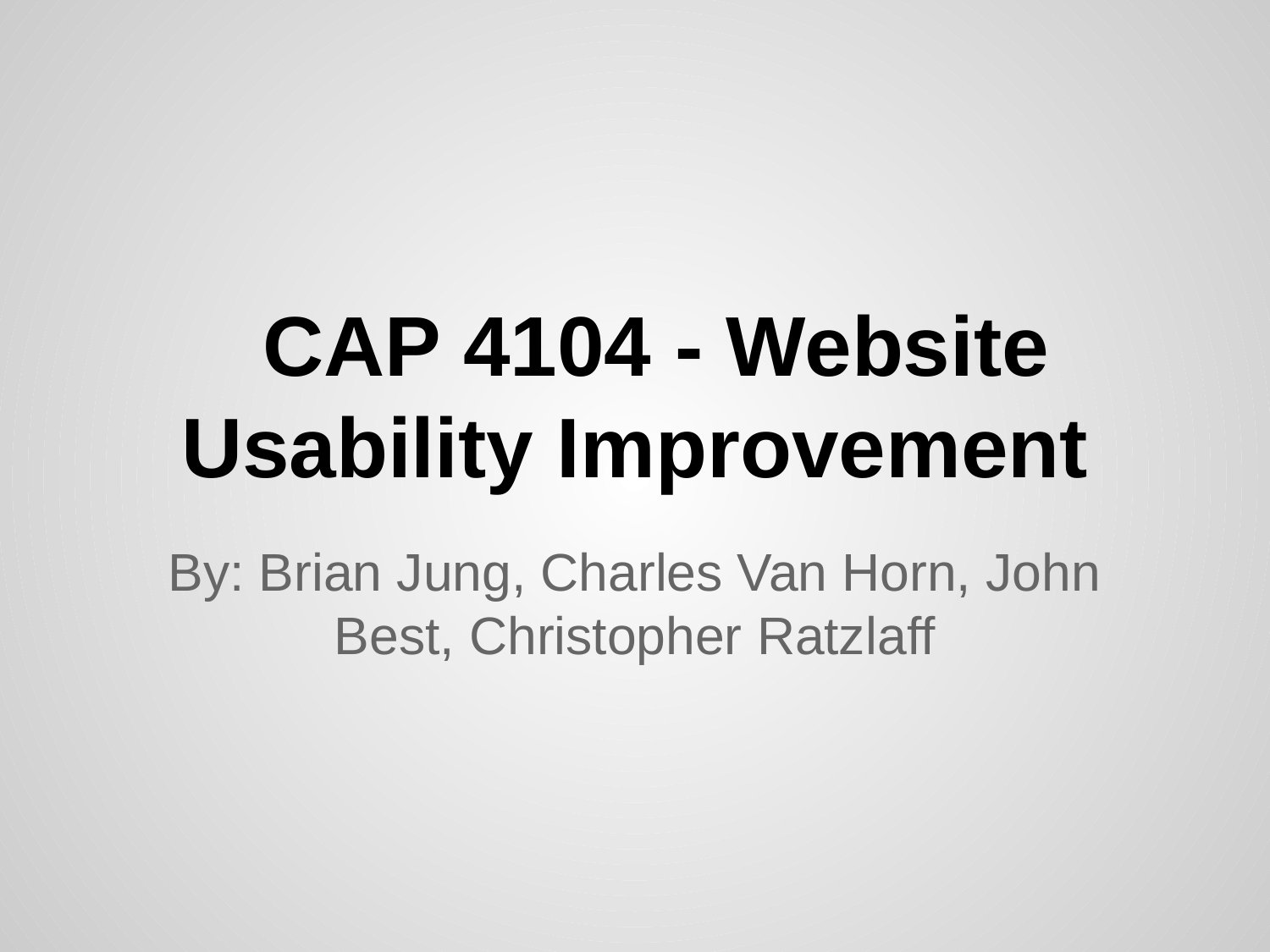

# CAP 4104 - Website Usability Improvement
By: Brian Jung, Charles Van Horn, John Best, Christopher Ratzlaff